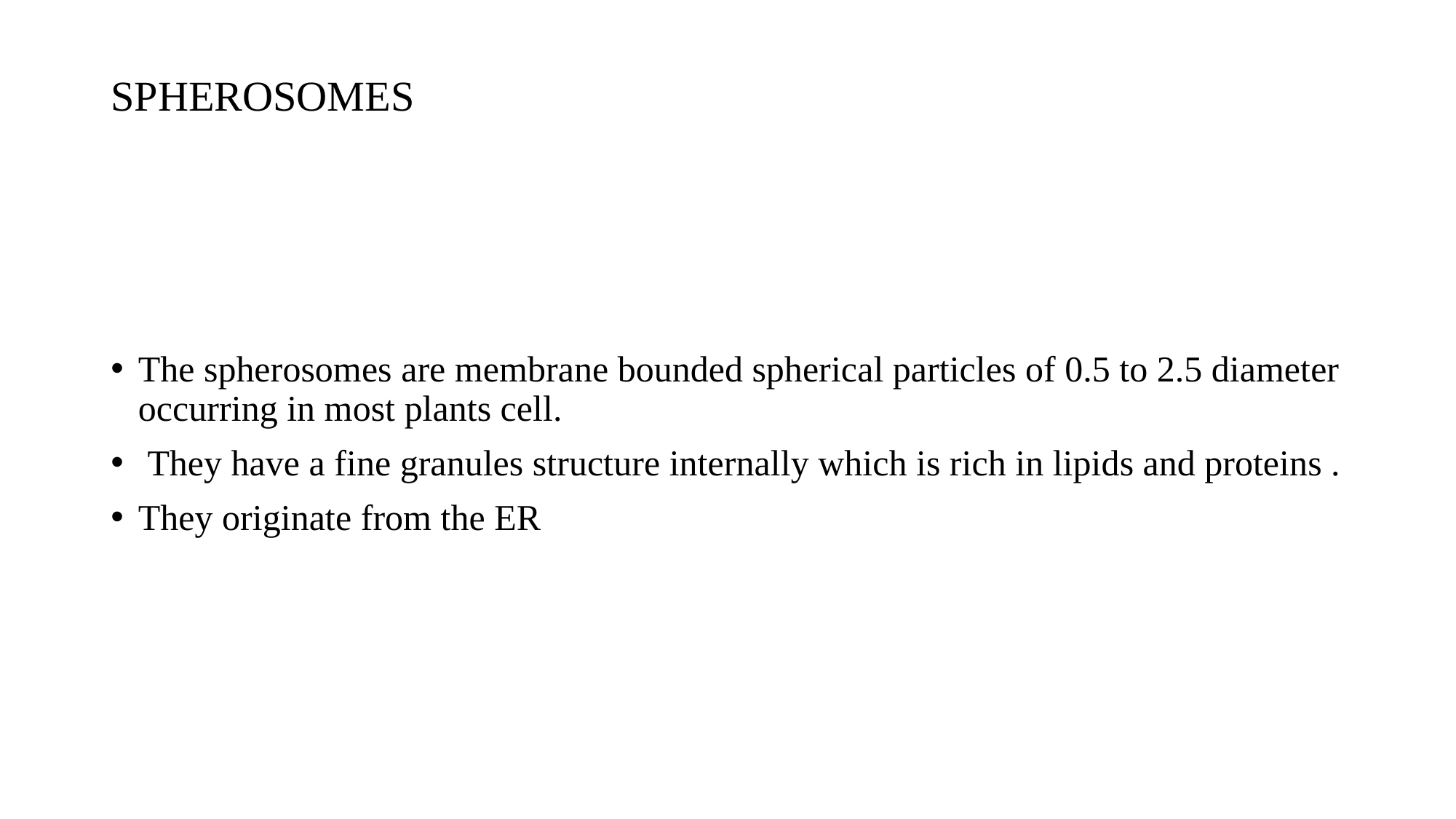

# SPHEROSOMES

The spherosomes are membrane bounded spherical particles of 0.5 to 2.5 diameter occurring in most plants cell.
 They have a fine granules structure internally which is rich in lipids and proteins .
They originate from the ER